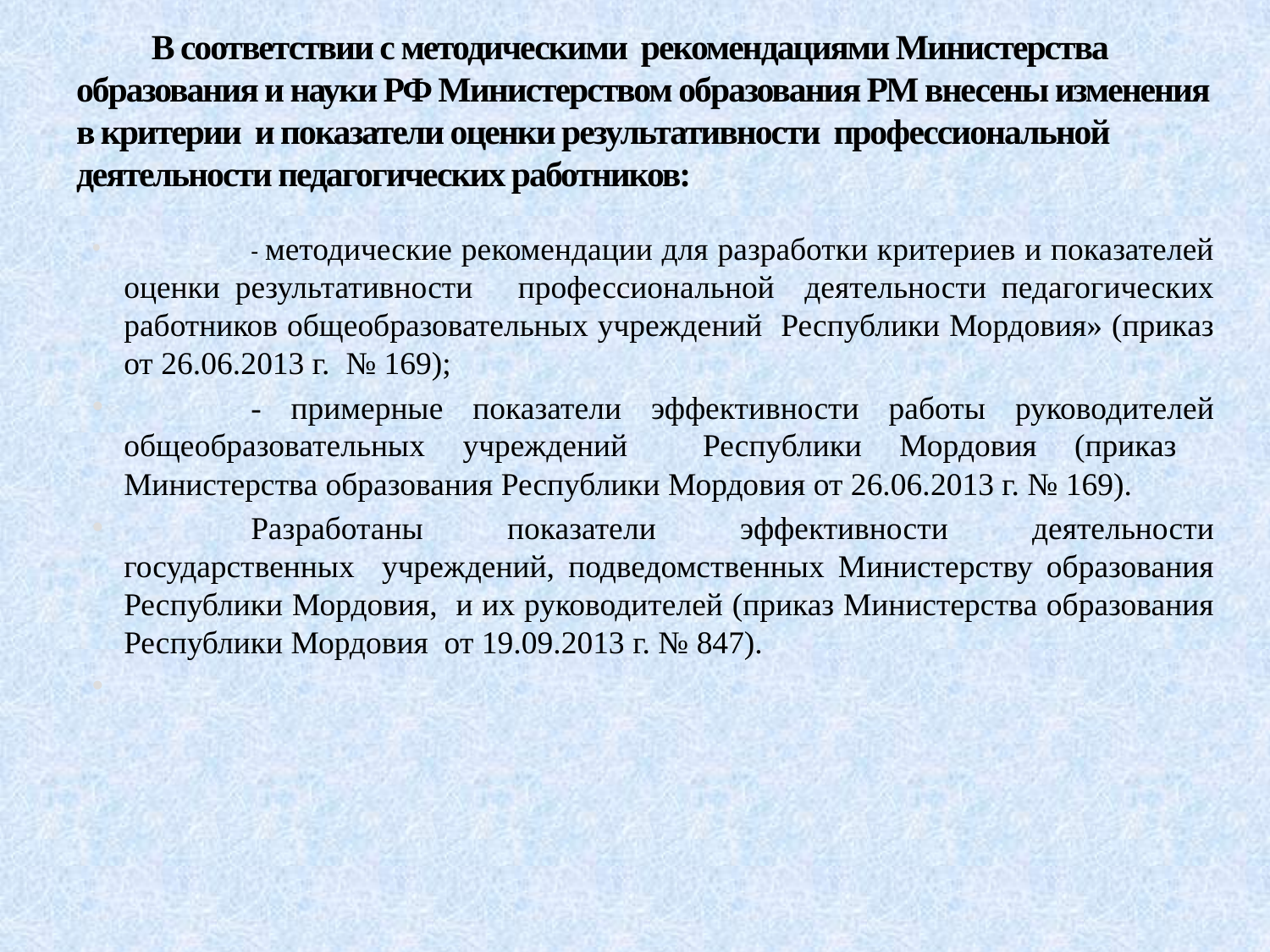

# В соответствии с методическими  рекомендациями Министерства образования и науки РФ Министерством образования РМ внесены изменения в критерии  и показатели оценки результативности  профессиональной  деятельности педагогических работников:
	- методические рекомендации для разработки критериев и показателей оценки результативности   профессиональной  деятельности педагогических работников общеобразовательных учреждений  Республики Мордовия» (приказ от 26.06.2013 г.  № 169);
	- примерные показатели эффективности работы руководителей общеобразовательных учреждений  Республики Мордовия (приказ  Министерства образования Республики Мордовия от 26.06.2013 г. № 169).
	Разработаны показатели эффективности деятельности государственных  учреждений, подведомственных Министерству образования Республики Мордовия,  и их руководителей (приказ Министерства образования Республики Мордовия  от 19.09.2013 г. № 847).